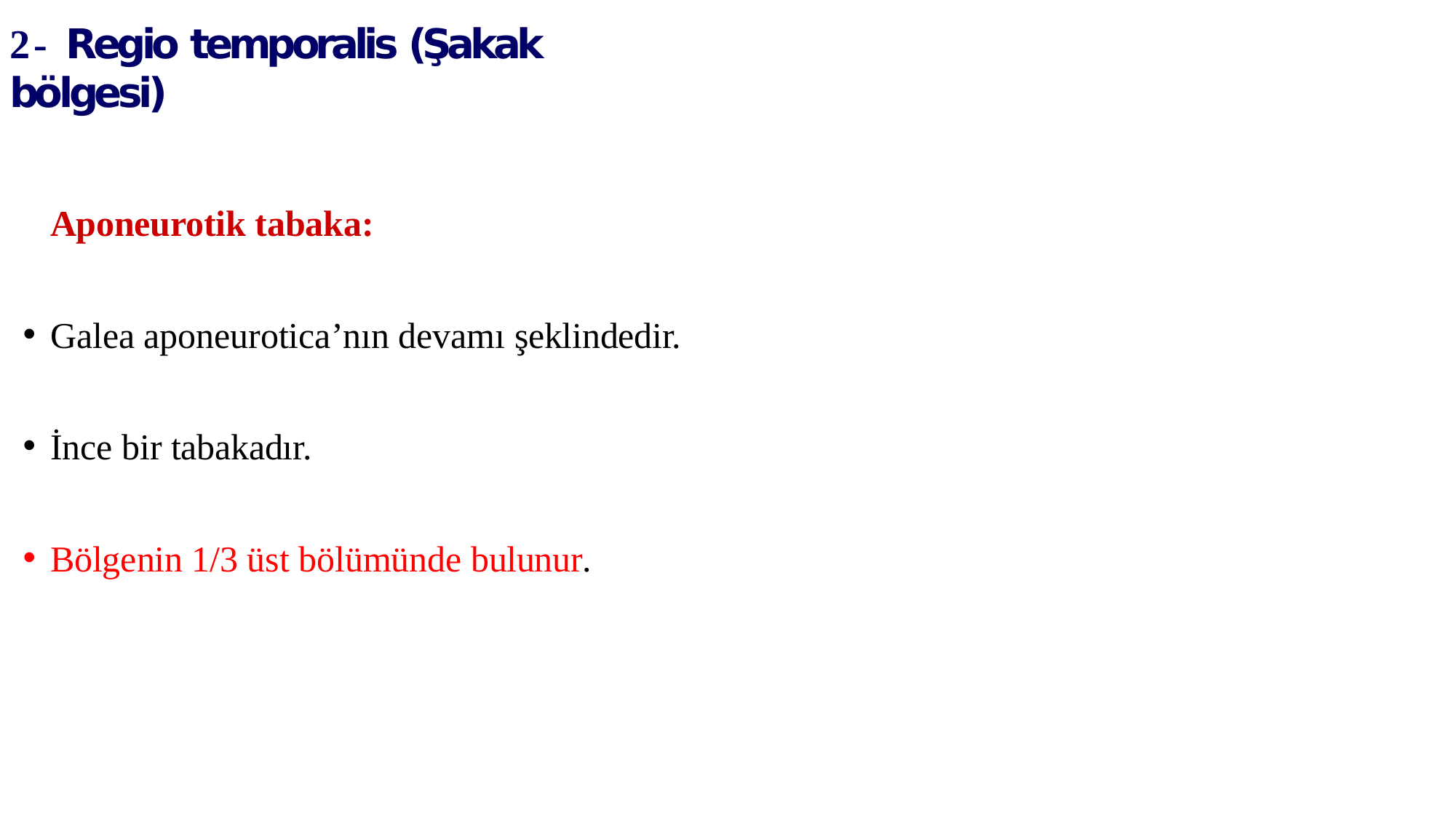

# 2- Regio temporalis (Şakak bölgesi)
Aponeurotik tabaka:

Galea aponeurotica’nın devamı şeklindedir.

İnce bir tabakadır.

Bölgenin 1/3 üst bölümünde bulunur.